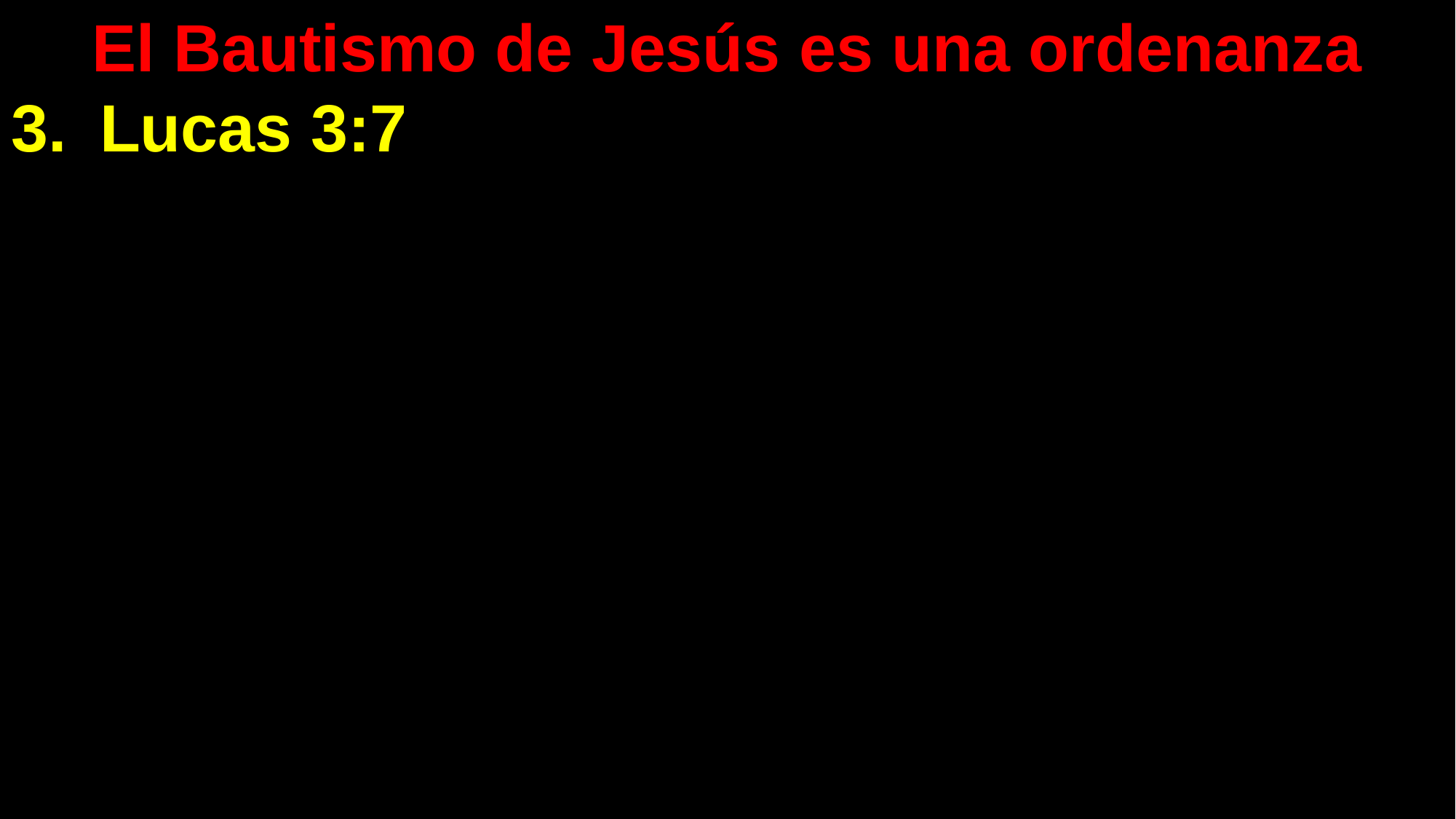

El Bautismo de Jesús es una ordenanza
Lucas 3:7